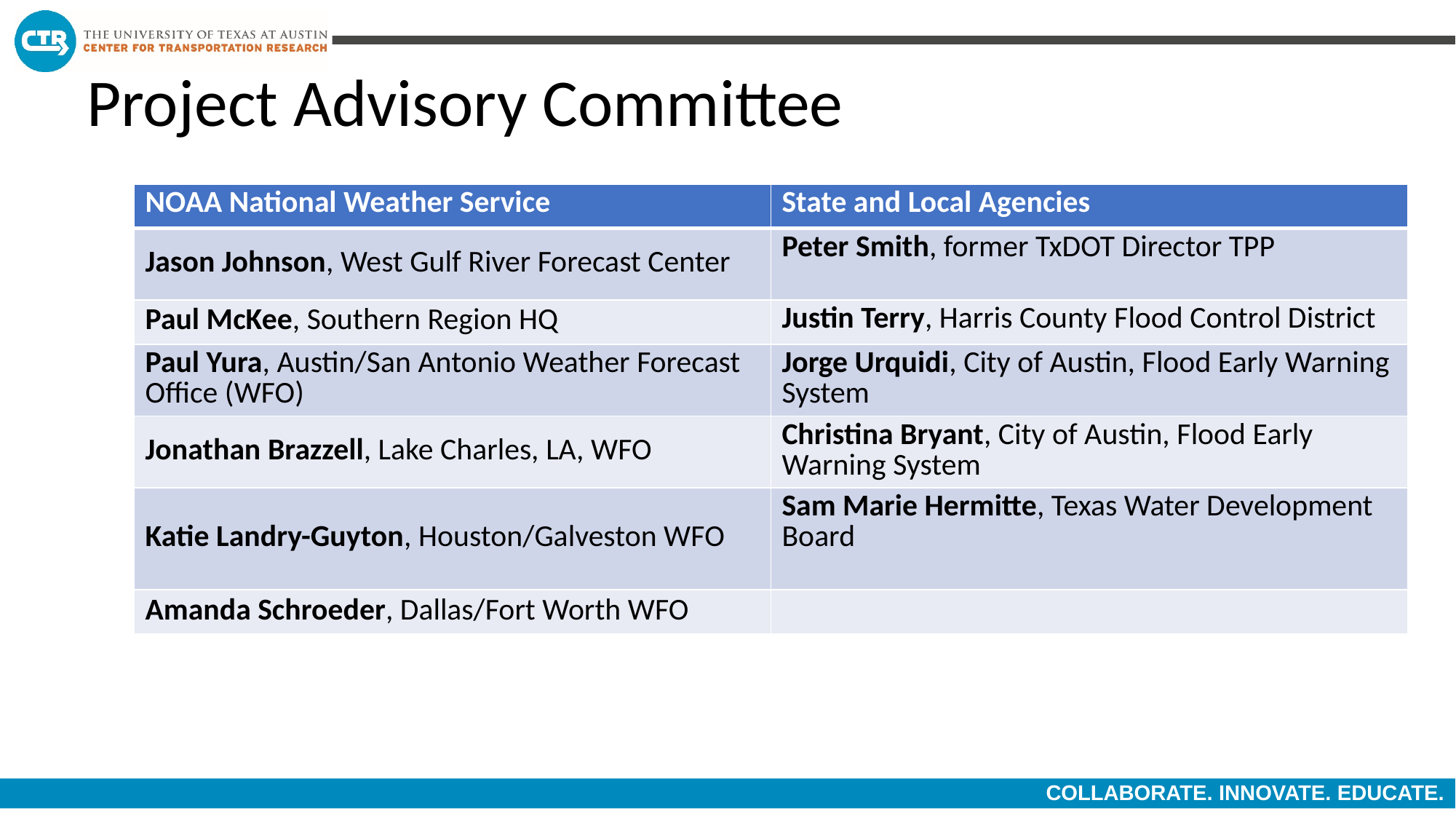

# Project Advisory Committee
| NOAA National Weather Service | State and Local Agencies |
| --- | --- |
| Jason Johnson, West Gulf River Forecast Center | Peter Smith, former TxDOT Director TPP |
| Paul McKee, Southern Region HQ | Justin Terry, Harris County Flood Control District |
| Paul Yura, Austin/San Antonio Weather Forecast Office (WFO) | Jorge Urquidi, City of Austin, Flood Early Warning System |
| Jonathan Brazzell, Lake Charles, LA, WFO | Christina Bryant, City of Austin, Flood Early Warning System |
| Katie Landry-Guyton, Houston/Galveston WFO | Sam Marie Hermitte, Texas Water Development Board |
| Amanda Schroeder, Dallas/Fort Worth WFO |  |